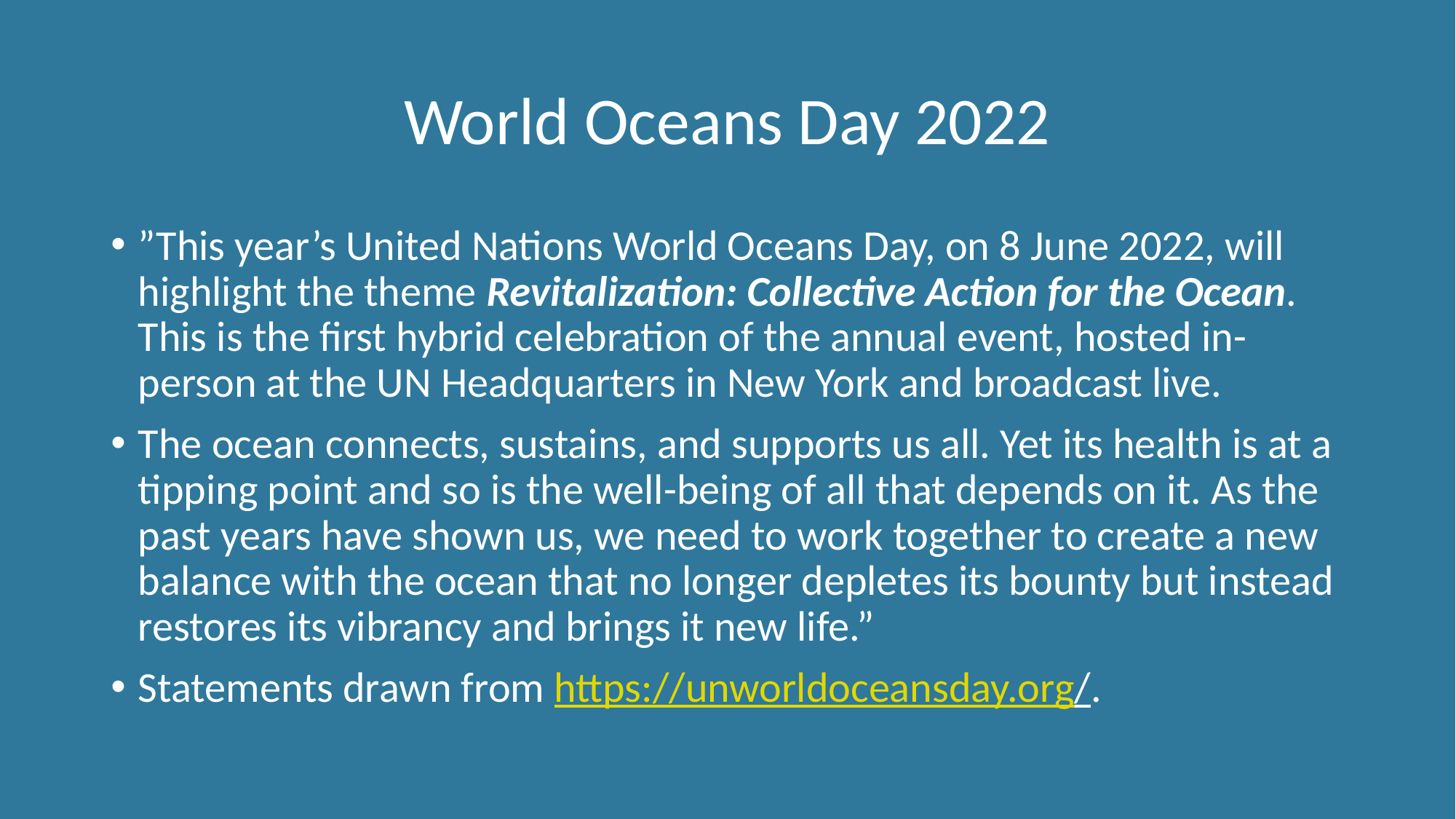

# World Oceans Day 2022
​​”This year’s United Nations World Oceans Day, on 8 June 2022, will highlight the theme Revitalization: Collective Action for the Ocean. This is the first hybrid celebration of the annual event, hosted in-person at the UN Headquarters in New York and broadcast live.
The ocean connects, sustains, and supports us all. Yet its health is at a tipping point and so is the well-being of all that depends on it. As the past years have shown us, we need to work together to create a new balance with the ocean that no longer depletes its bounty but instead restores its vibrancy and brings it new life.”
Statements drawn from https://unworldoceansday.org/.